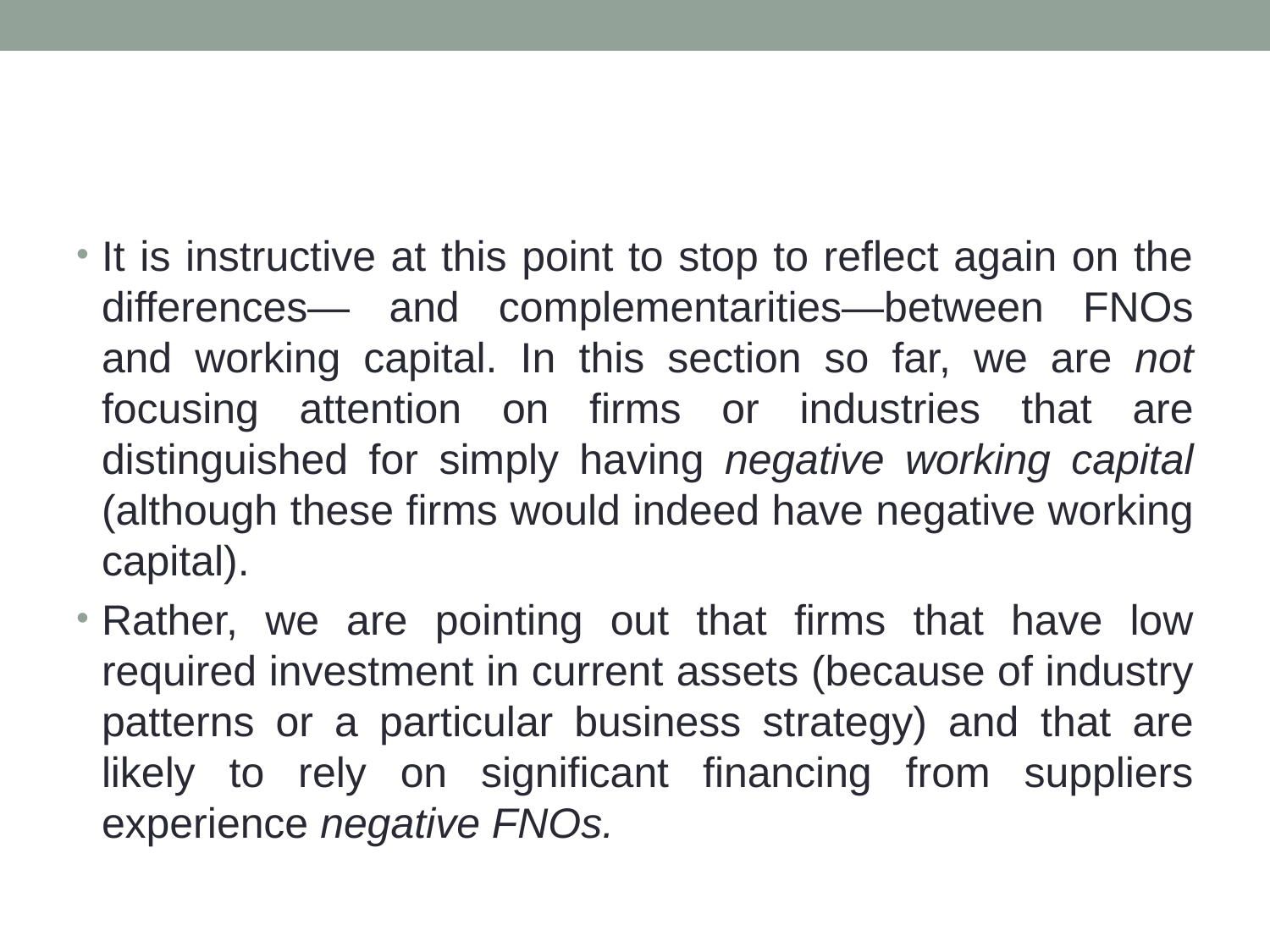

#
It is instructive at this point to stop to reflect again on the differences— and complementarities—between FNOs and working capital. In this section so far, we are not focusing attention on firms or industries that are distinguished for simply having negative working capital (although these firms would indeed have negative working capital).
Rather, we are pointing out that firms that have low required investment in current assets (because of industry patterns or a particular business strategy) and that are likely to rely on significant financing from suppliers experience negative FNOs.